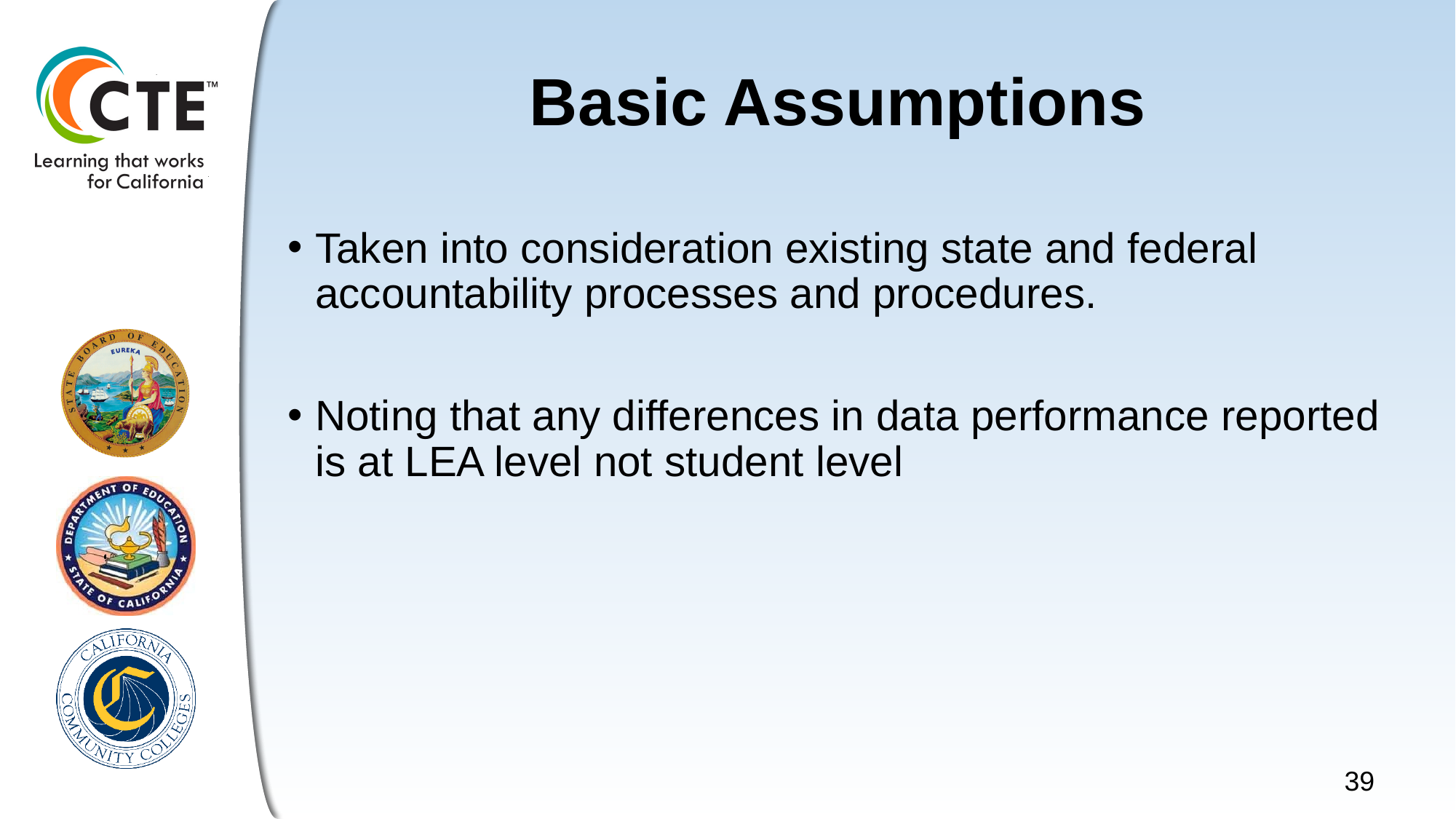

# Basic Assumptions

Taken into consideration existing state and federal accountability processes and procedures.

Noting that any differences in data performance reported is at LEA level not student level